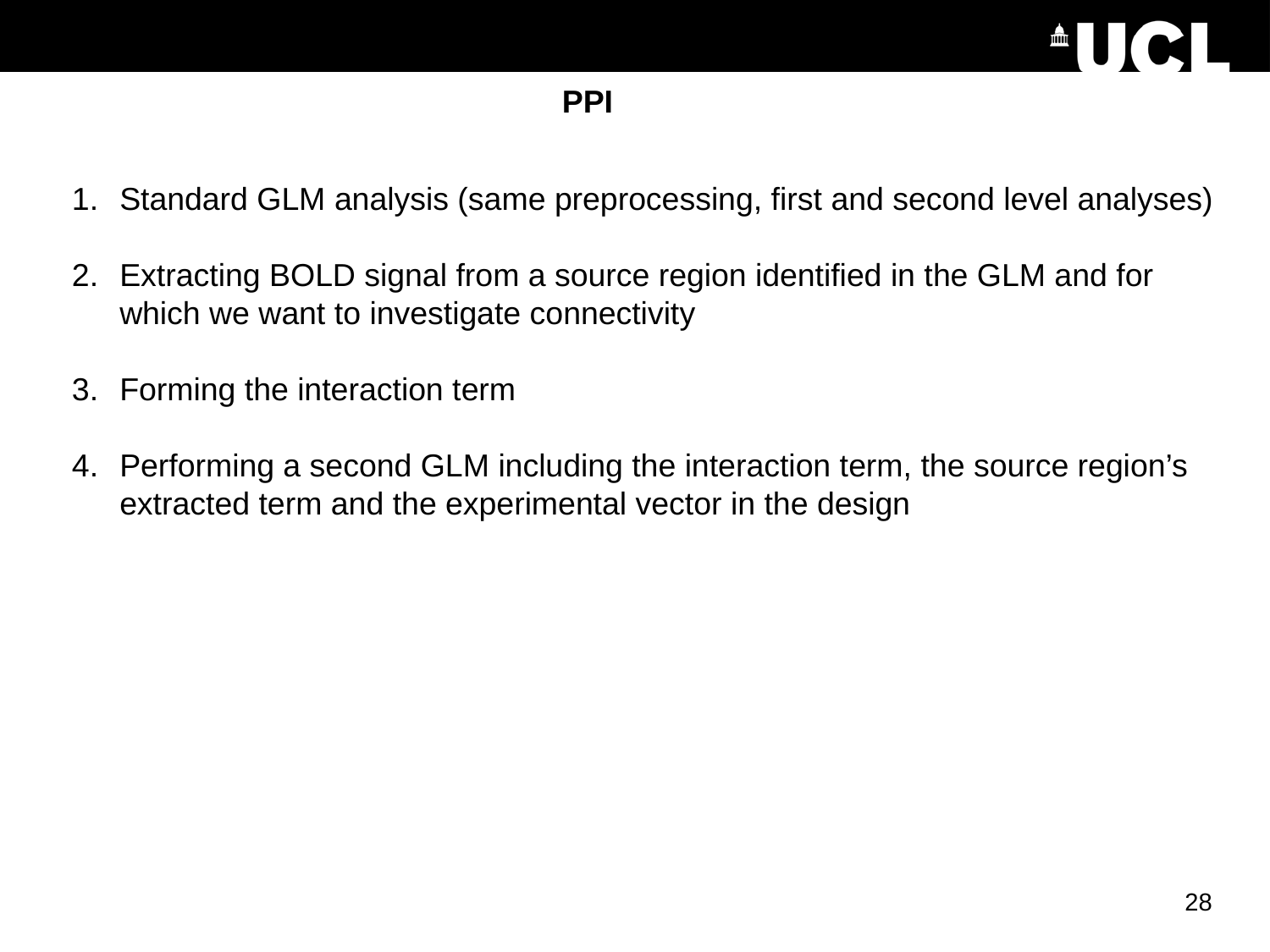

PPI
Standard GLM analysis (same preprocessing, first and second level analyses)

Extracting BOLD signal from a source region identified in the GLM and for which we want to investigate connectivity

Forming the interaction term

Performing a second GLM including the interaction term, the source region’s extracted term and the experimental vector in the design
28